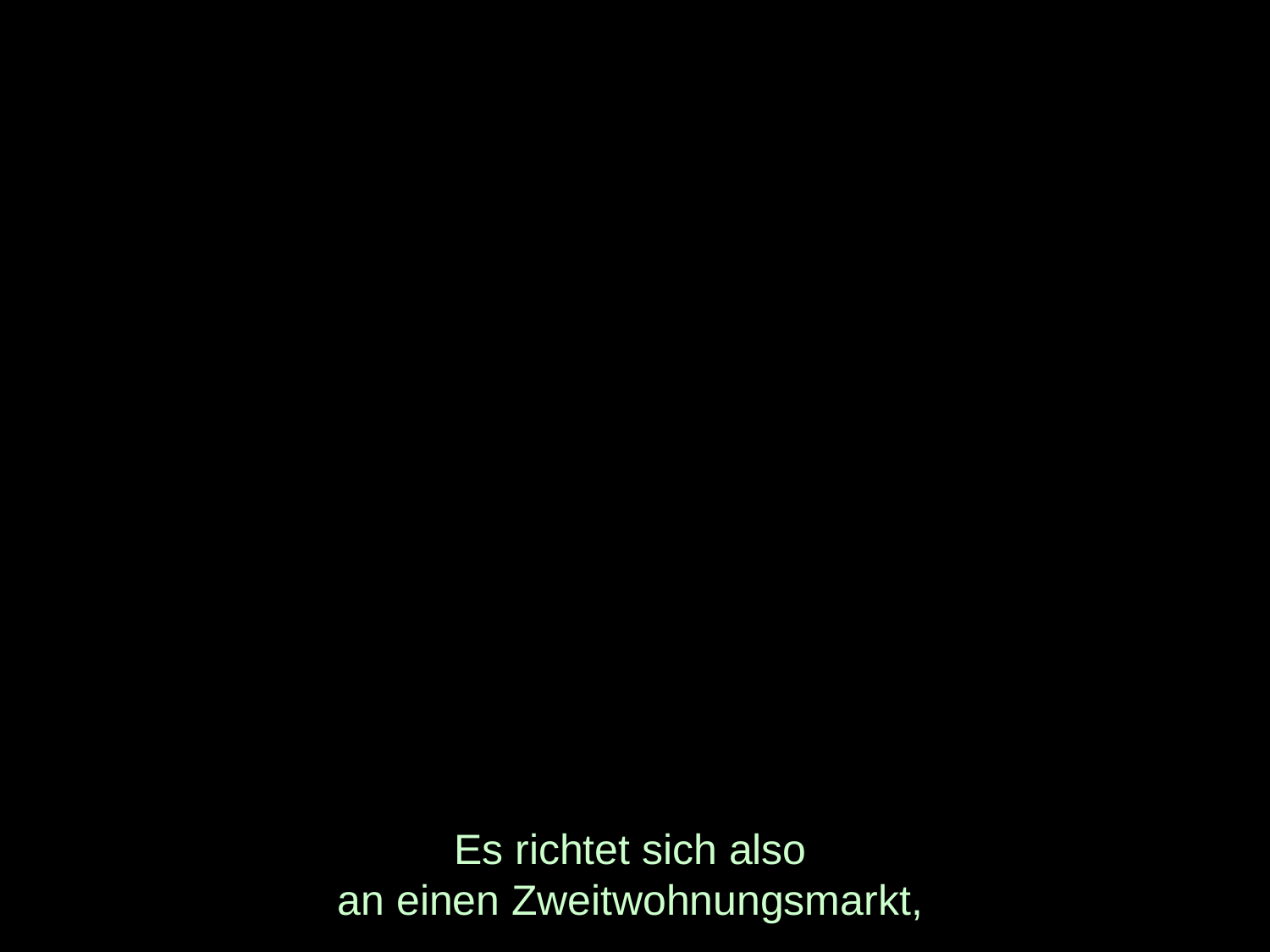

# Es richtet sich also an einen Zweitwohnungsmarkt,